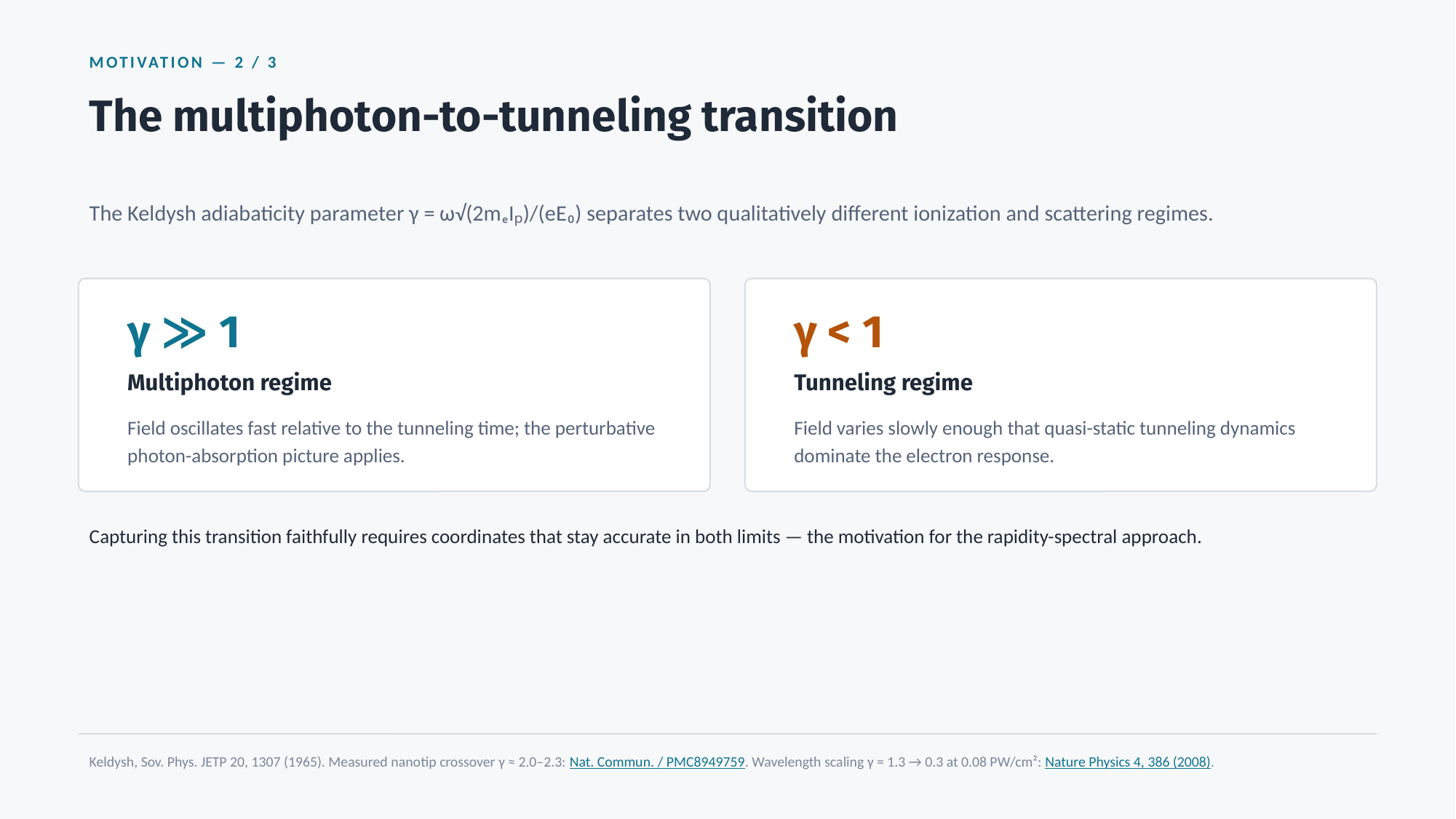

MOTIVATION — 2 / 3
The multiphoton-to-tunneling transition
The Keldysh adiabaticity parameter γ = ω√(2mₑIₚ)/(eE₀) separates two qualitatively different ionization and scattering regimes.

γ ≫ 1
γ < 1
Multiphoton regime
Tunneling regime
Field oscillates fast relative to the tunneling time; the perturbative photon-absorption picture applies.
Field varies slowly enough that quasi-static tunneling dynamics dominate the electron response.
Capturing this transition faithfully requires coordinates that stay accurate in both limits — the motivation for the rapidity-spectral approach.

Keldysh, Sov. Phys. JETP 20, 1307 (1965). Measured nanotip crossover γ ≈ 2.0–2.3: Nat. Commun. / PMC8949759. Wavelength scaling γ = 1.3 → 0.3 at 0.08 PW/cm²: Nature Physics 4, 386 (2008).